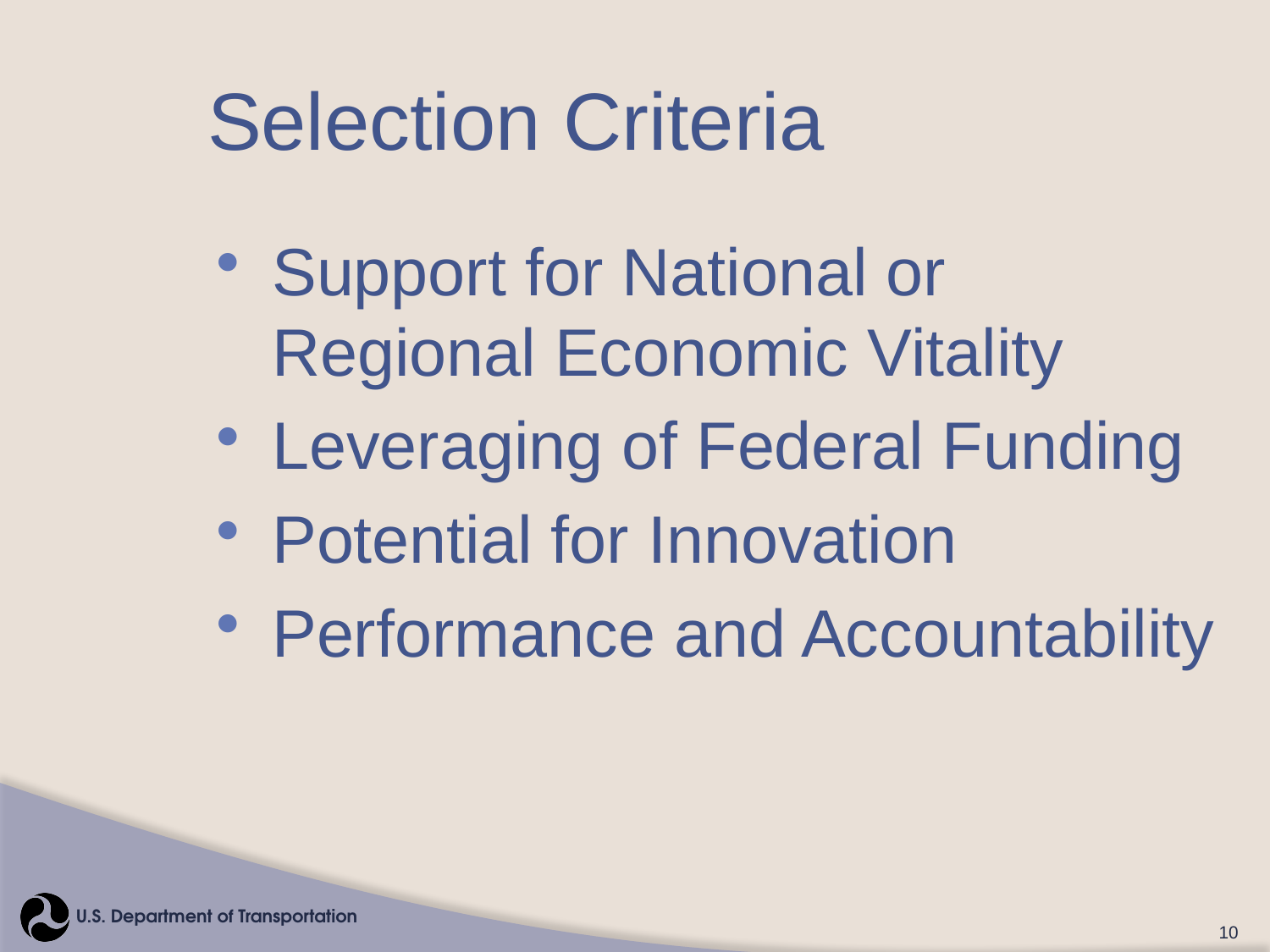

# Selection Criteria
Support for National or Regional Economic Vitality
Leveraging of Federal Funding
Potential for Innovation
Performance and Accountability

10